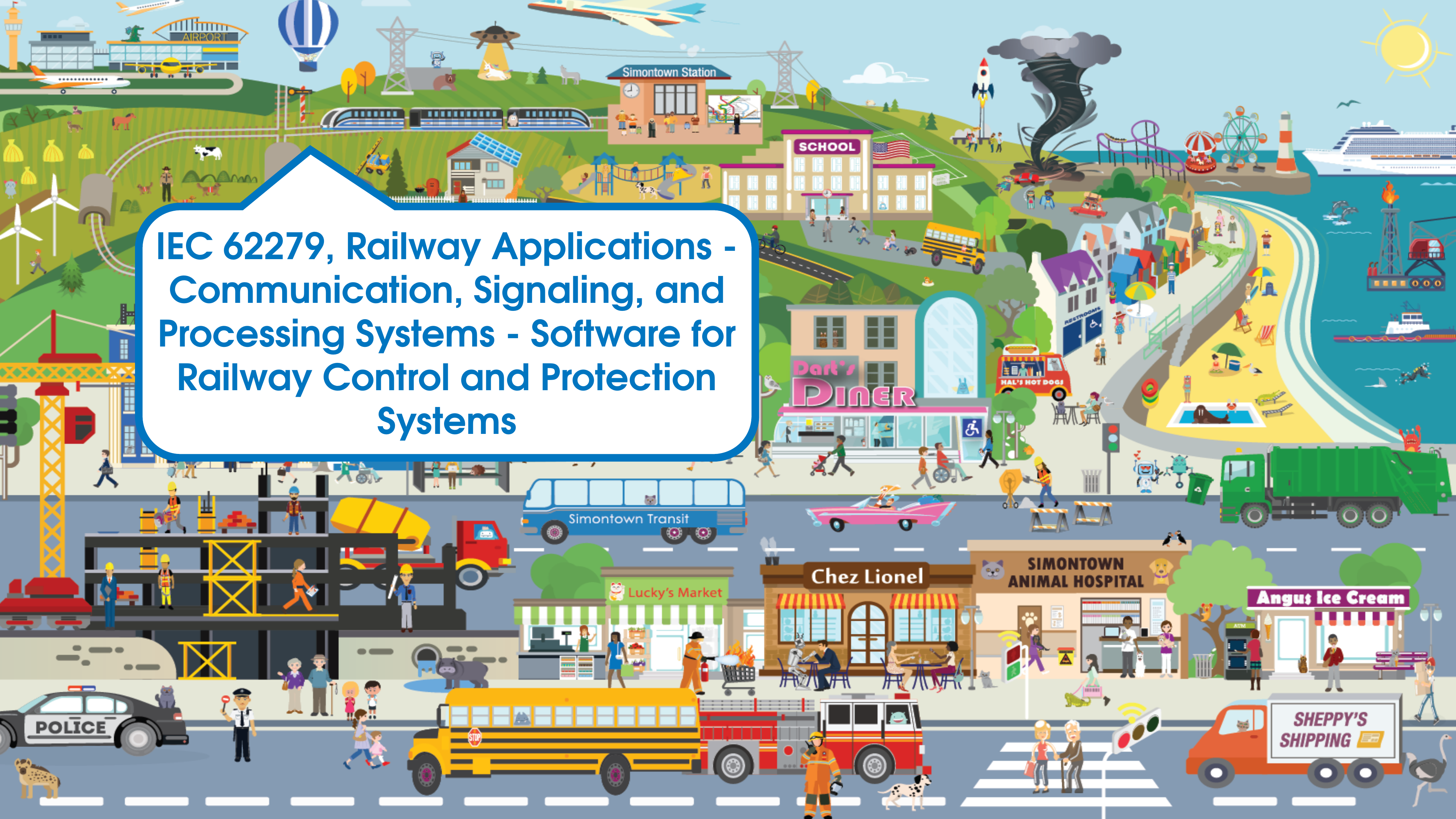

IEC 62279, Railway Applications - Communication, Signaling, and Processing Systems - Software for Railway Control and Protection Systems